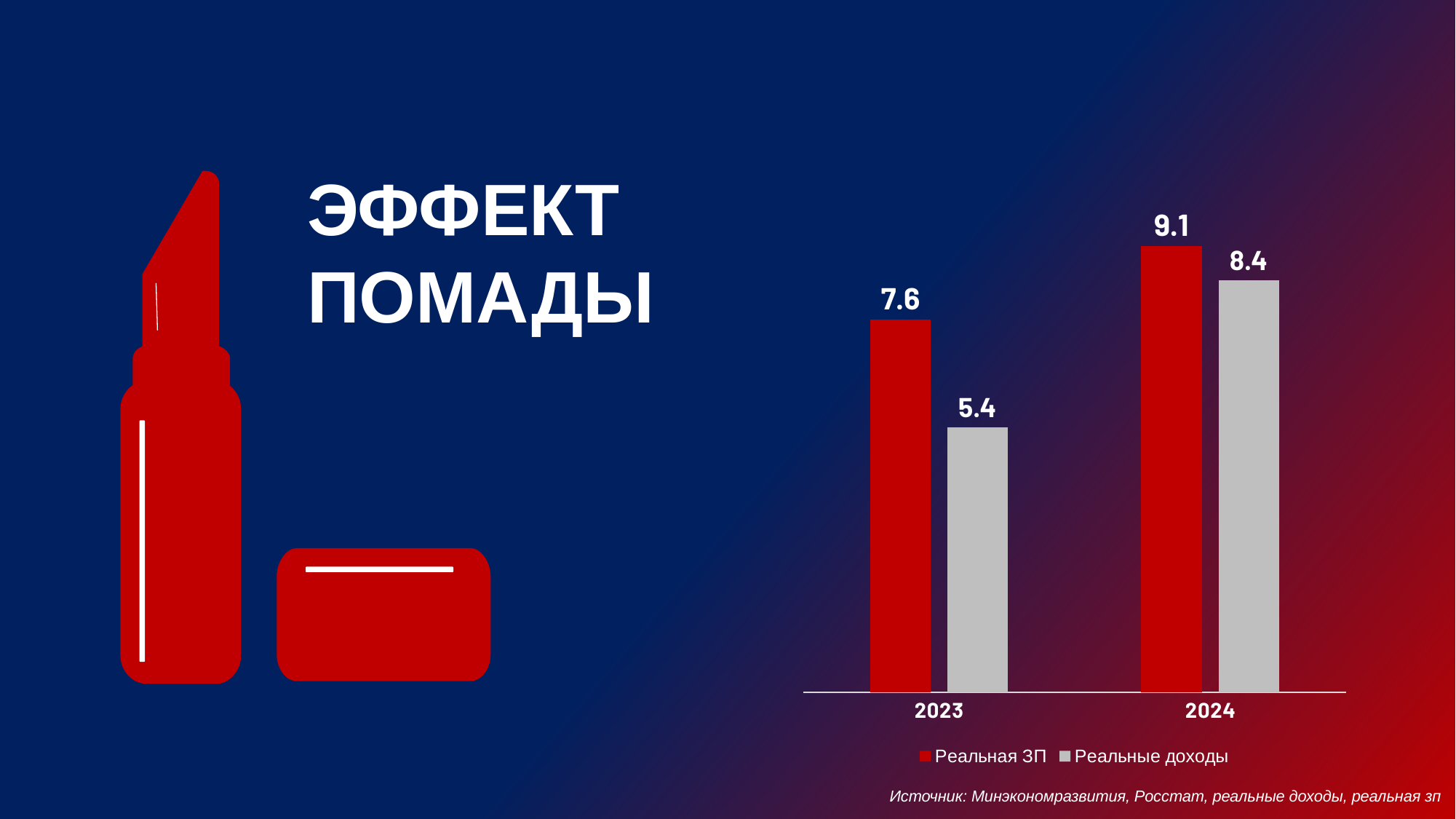

ЭФФЕКТ
ПОМАДЫ

### Chart

| Category | Реальная ЗП | Реальные доходы |
|---|---|---|
| 2023 | 7.6 | 5.4 |
| 2024 | 9.1 | 8.4 |

Источник: Минэкономразвития, Росстат, реальные доходы, реальная зп